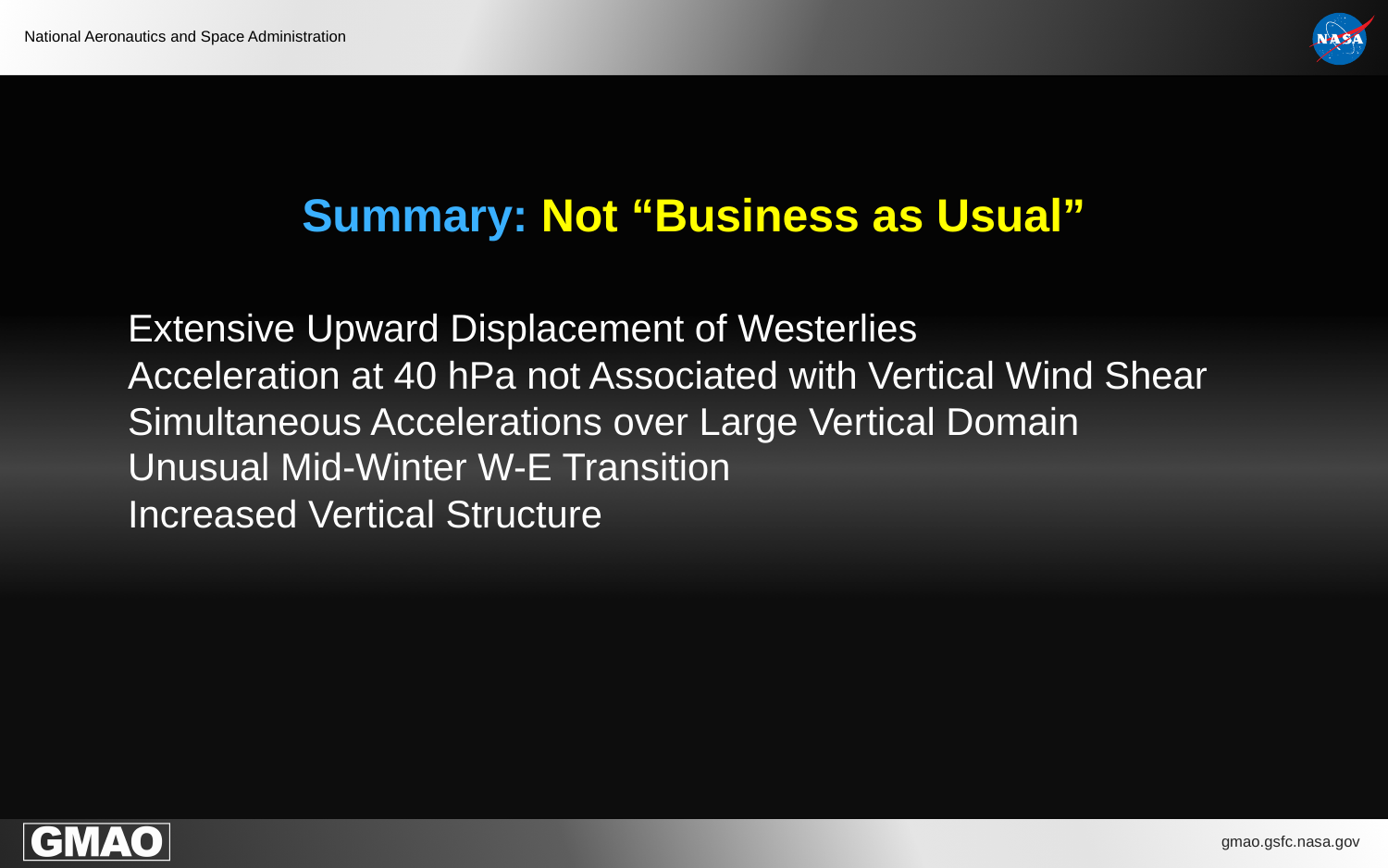

Summary: Not “Business as Usual”
Extensive Upward Displacement of Westerlies
Acceleration at 40 hPa not Associated with Vertical Wind Shear
Simultaneous Accelerations over Large Vertical Domain
Unusual Mid-Winter W-E Transition
Increased Vertical Structure